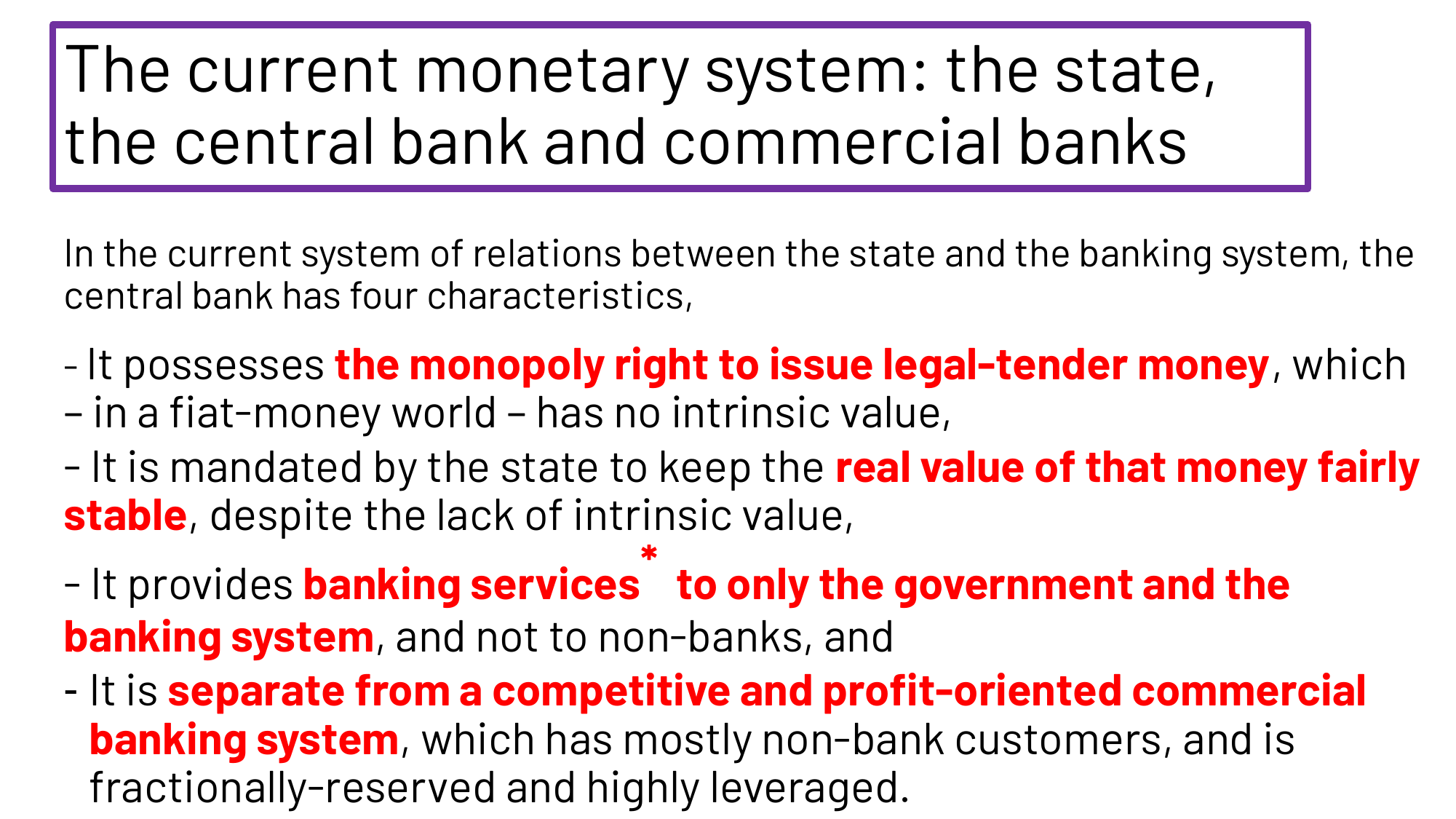

# The current monetary system: the state, the central bank and commercial banks

In the current system of relations between the state and the banking system, the central bank has four characteristics,

- It possesses the monopoly right to issue legal-tender money, which – in a fiat-money world – has no intrinsic value,
- It is mandated by the state to keep the real value of that money fairly stable, despite the lack of intrinsic value,
- It provides banking services*  to only the government and the banking system, and not to non-banks, and
It is separate from a competitive and profit-oriented commercial banking system, which has mostly non-bank customers, and is fractionally-reserved and highly leveraged.